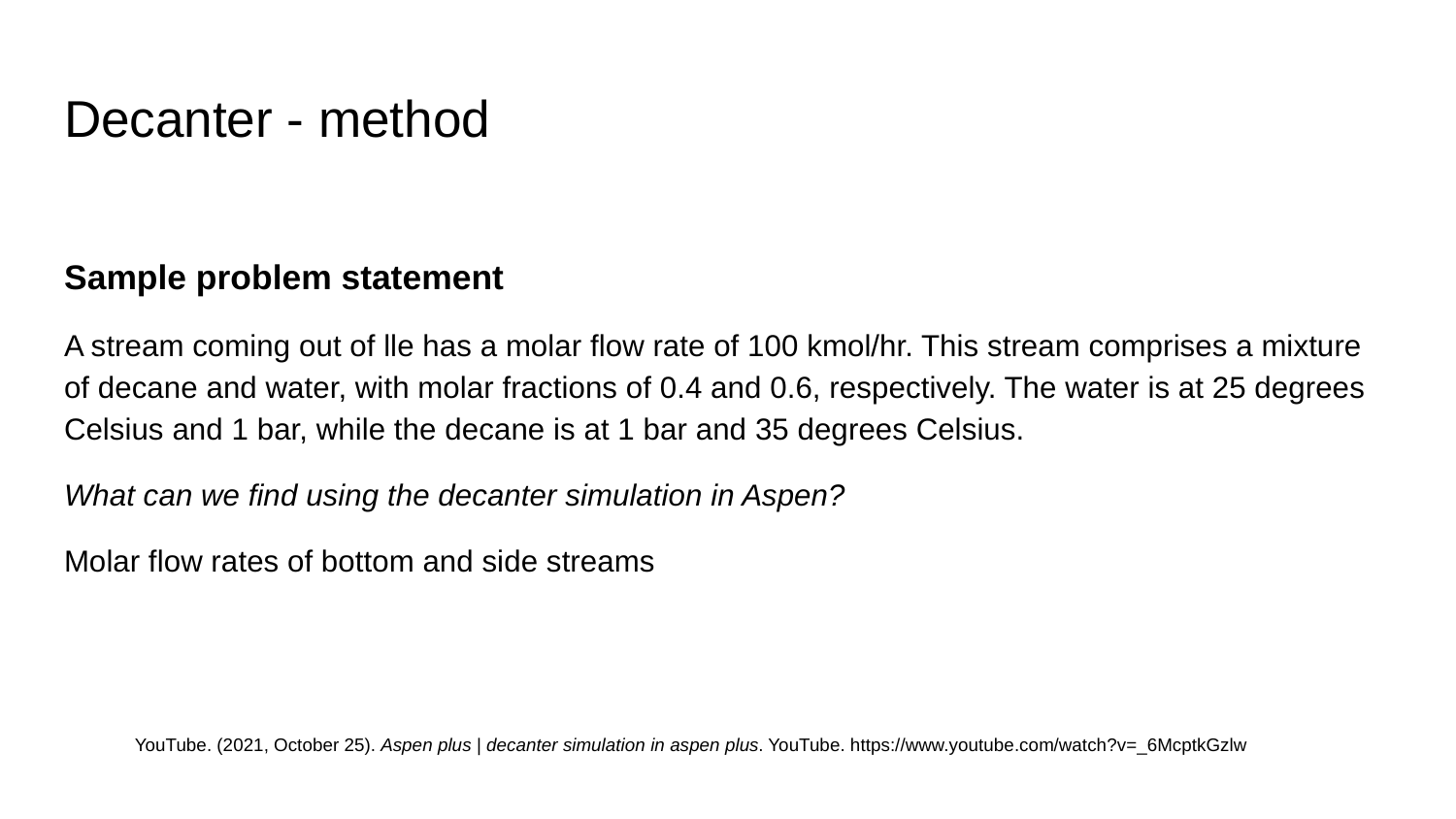

# Decanter - method
Sample problem statement
A stream coming out of lle has a molar flow rate of 100 kmol/hr. This stream comprises a mixture of decane and water, with molar fractions of 0.4 and 0.6, respectively. The water is at 25 degrees Celsius and 1 bar, while the decane is at 1 bar and 35 degrees Celsius.
What can we find using the decanter simulation in Aspen?
Molar flow rates of bottom and side streams

YouTube. (2021, October 25). Aspen plus | decanter simulation in aspen plus. YouTube. https://www.youtube.com/watch?v=_6McptkGzlw